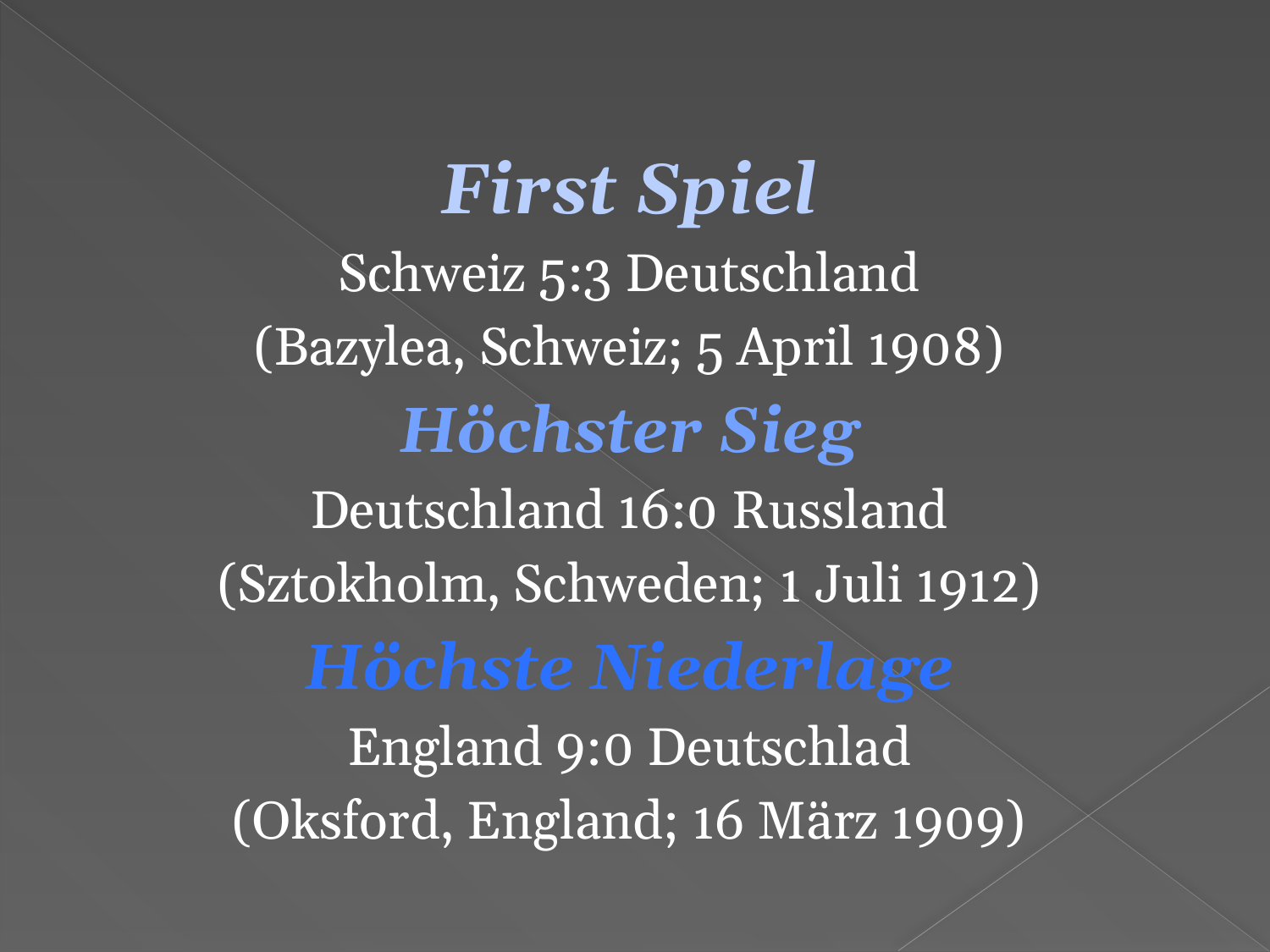

First Spiel
Schweiz 5:3 Deutschland
(Bazylea, Schweiz; 5 April 1908)
Höchster Sieg
Deutschland 16:0 Russland
(Sztokholm, Schweden; 1 Juli 1912)
Höchste Niederlage
England 9:0 Deutschlad
(Oksford, England; 16 März 1909)